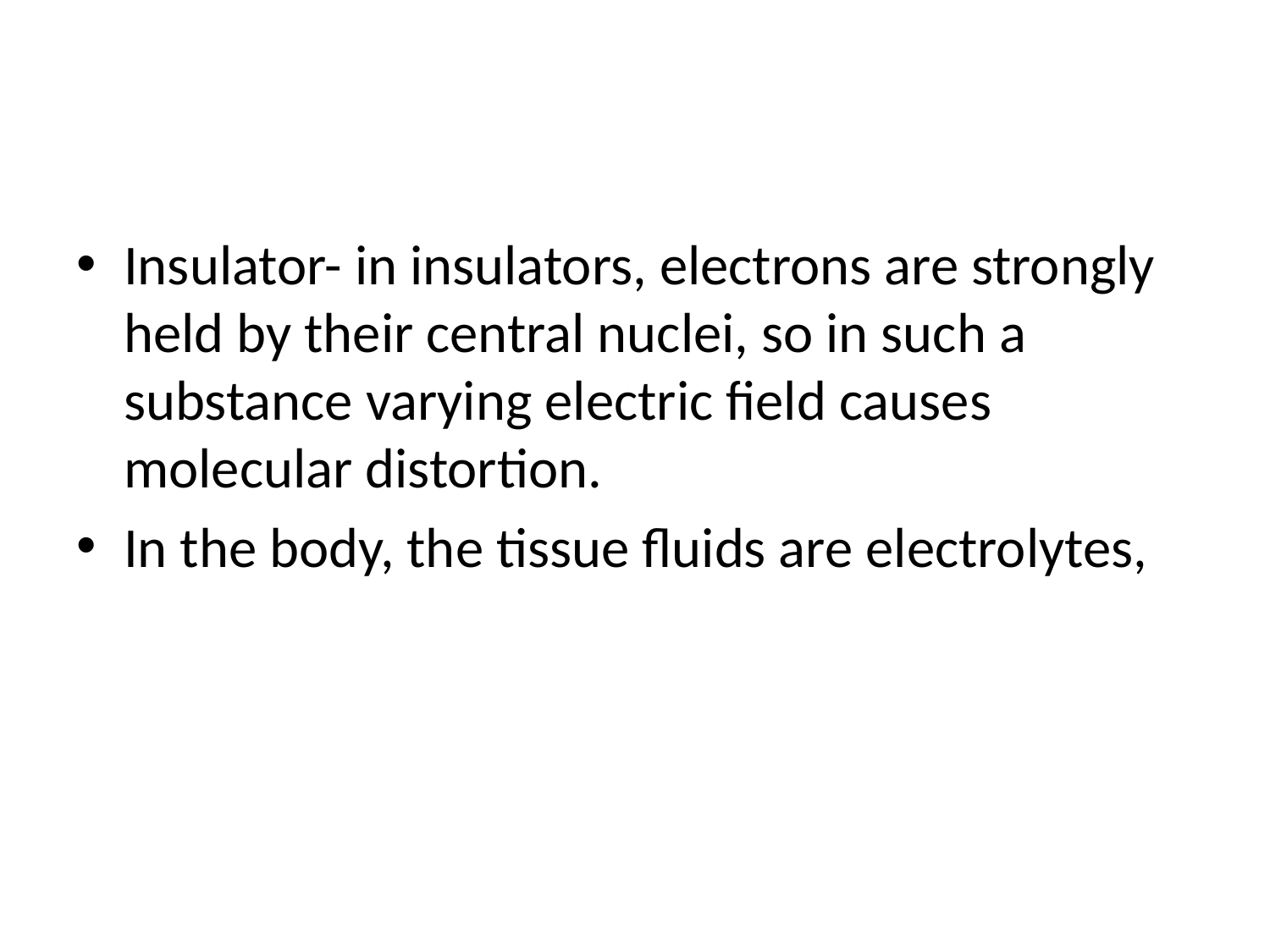

#
Insulator- in insulators, electrons are strongly held by their central nuclei, so in such a substance varying electric field causes molecular distortion.
In the body, the tissue fluids are electrolytes,